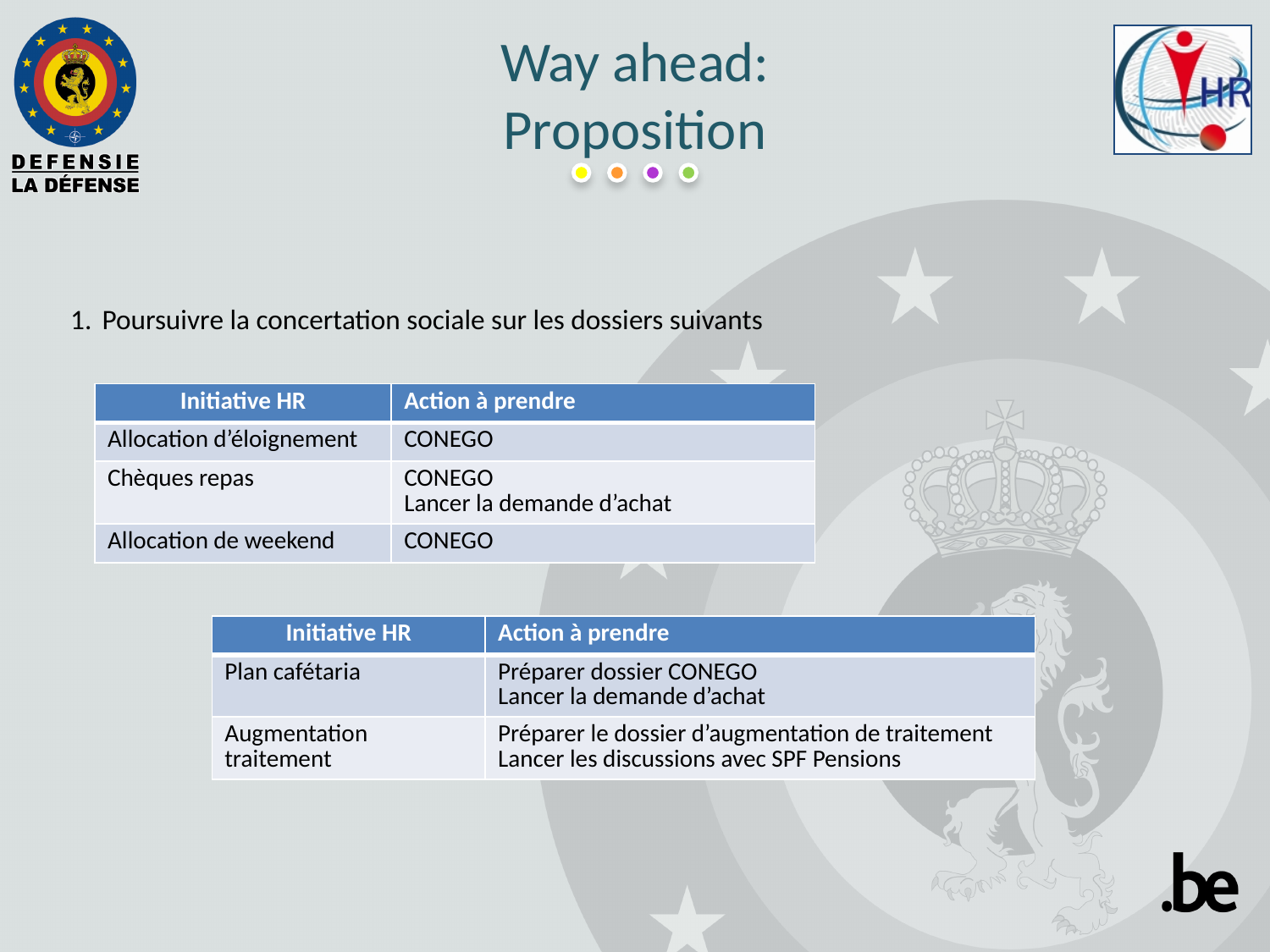

Way ahead:
Proposition

Poursuivre la concertation sociale sur les dossiers suivants

| Initiative HR | Action à prendre |
| --- | --- |
| Allocation d’éloignement | CONEGO |
| Chèques repas | CONEGO Lancer la demande d’achat |
| Allocation de weekend | CONEGO |
| Initiative HR | Action à prendre |
| --- | --- |
| Plan cafétaria | Préparer dossier CONEGO Lancer la demande d’achat |
| Augmentation traitement | Préparer le dossier d’augmentation de traitement Lancer les discussions avec SPF Pensions |